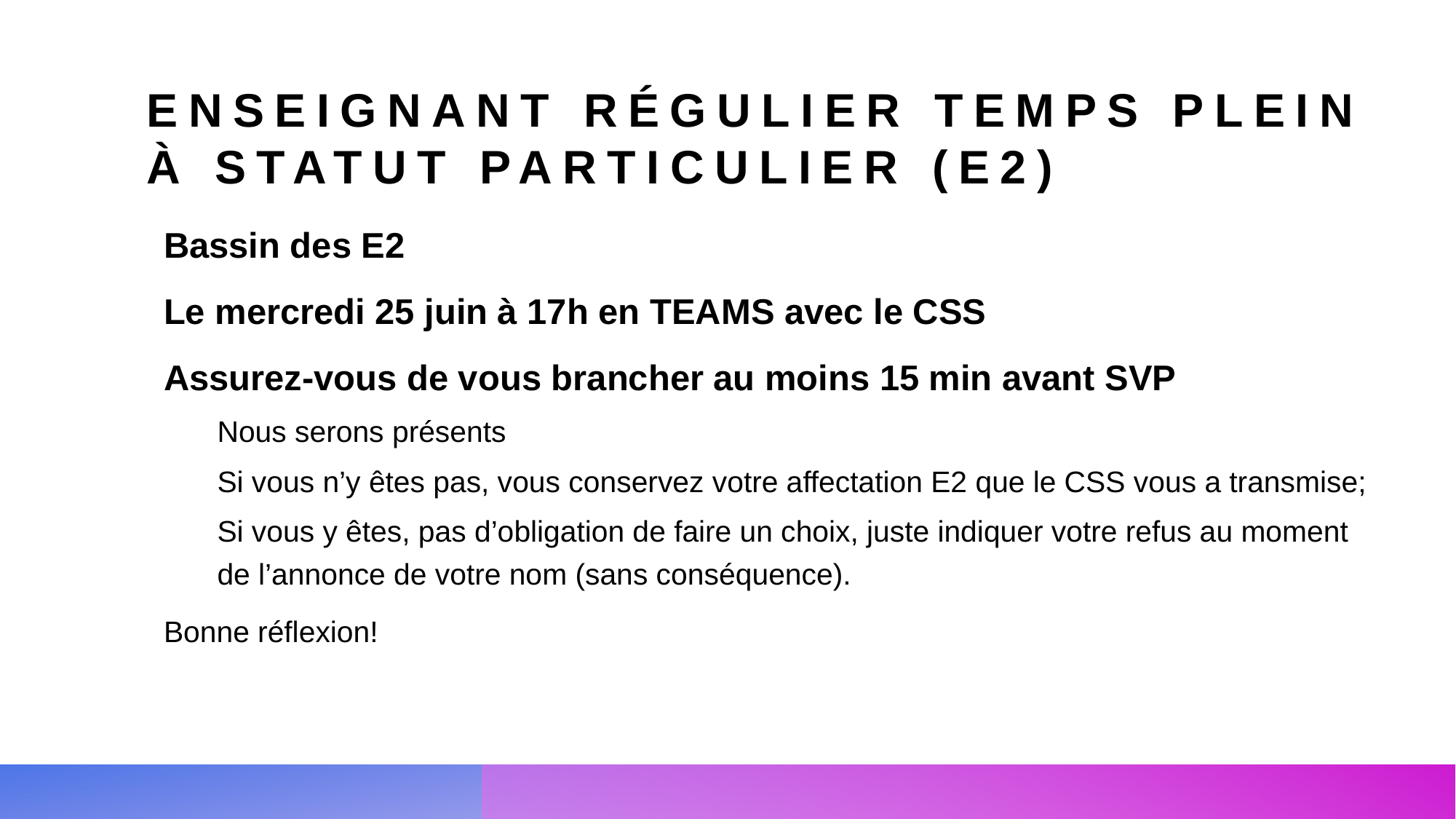

# Enseignant régulier temps plein à statut particulier (e2)
Bassin des E2
Le mercredi 25 juin à 17h en TEAMS avec le CSS
Assurez-vous de vous brancher au moins 15 min avant SVP
Nous serons présents
Si vous n’y êtes pas, vous conservez votre affectation E2 que le CSS vous a transmise;
Si vous y êtes, pas d’obligation de faire un choix, juste indiquer votre refus au moment de l’annonce de votre nom (sans conséquence).
Bonne réflexion!